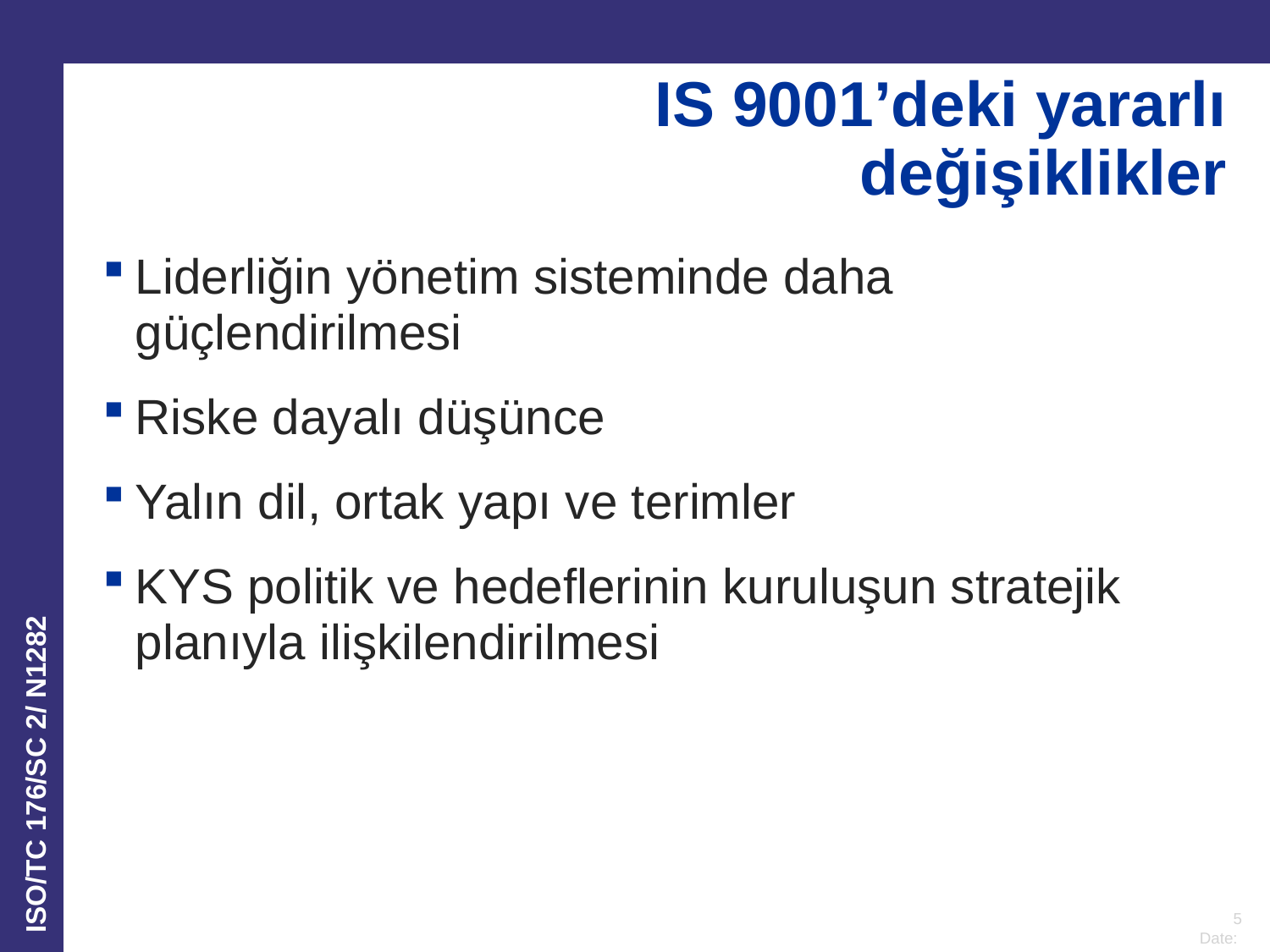

IS 9001’deki yararlı değişiklikler
Liderliğin yönetim sisteminde daha güçlendirilmesi
Riske dayalı düşünce
Yalın dil, ortak yapı ve terimler
KYS politik ve hedeflerinin kuruluşun stratejik planıyla ilişkilendirilmesi